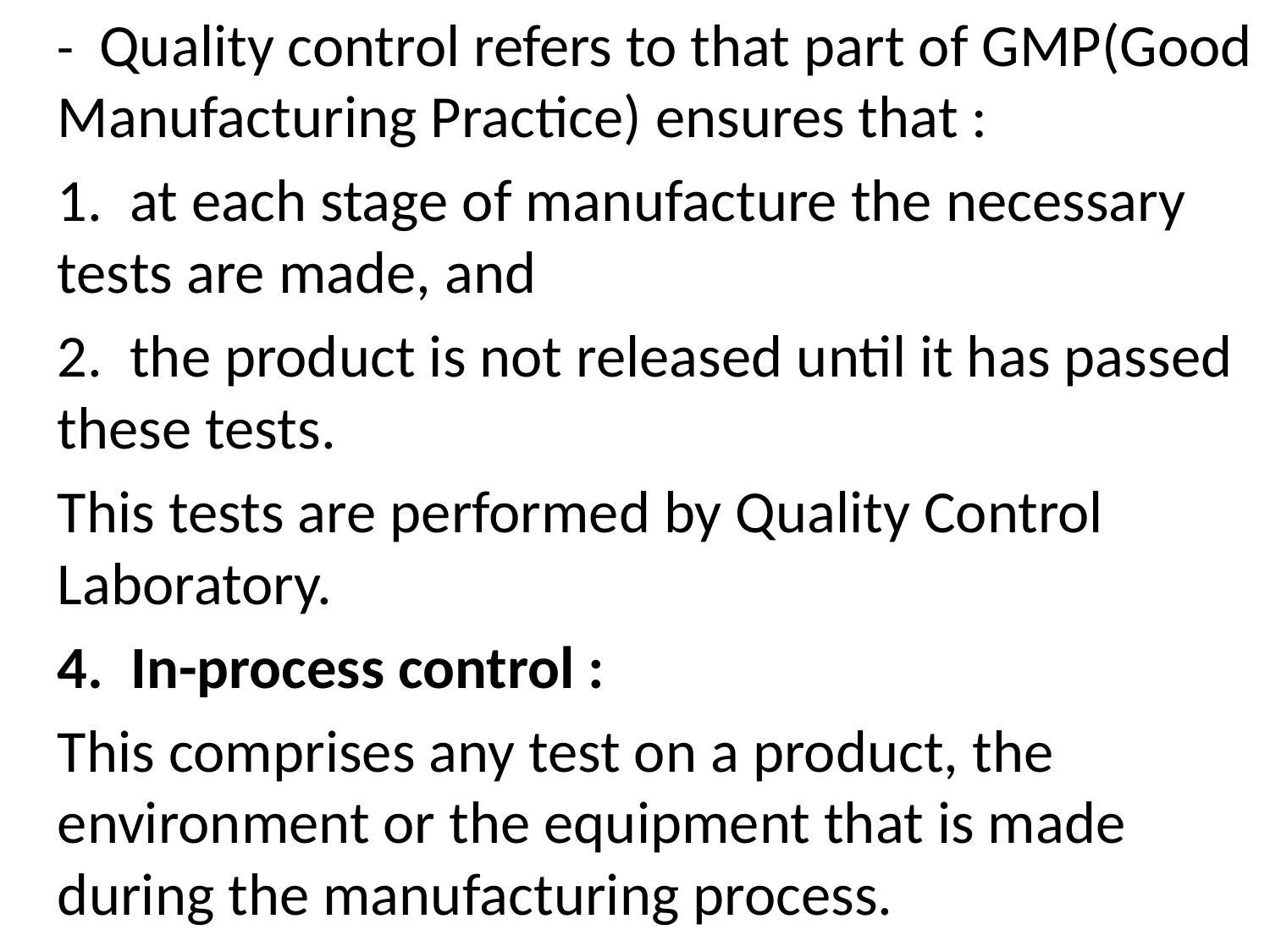

-  Quality control refers to that part of GMP(Good Manufacturing Practice) ensures that :
	1.  at each stage of manufacture the necessary tests are made, and
	2.  the product is not released until it has passed these tests.
	This tests are performed by Quality Control Laboratory.
	4.  In-process control :
	This comprises any test on a product, the environment or the equipment that is made during the manufacturing process.